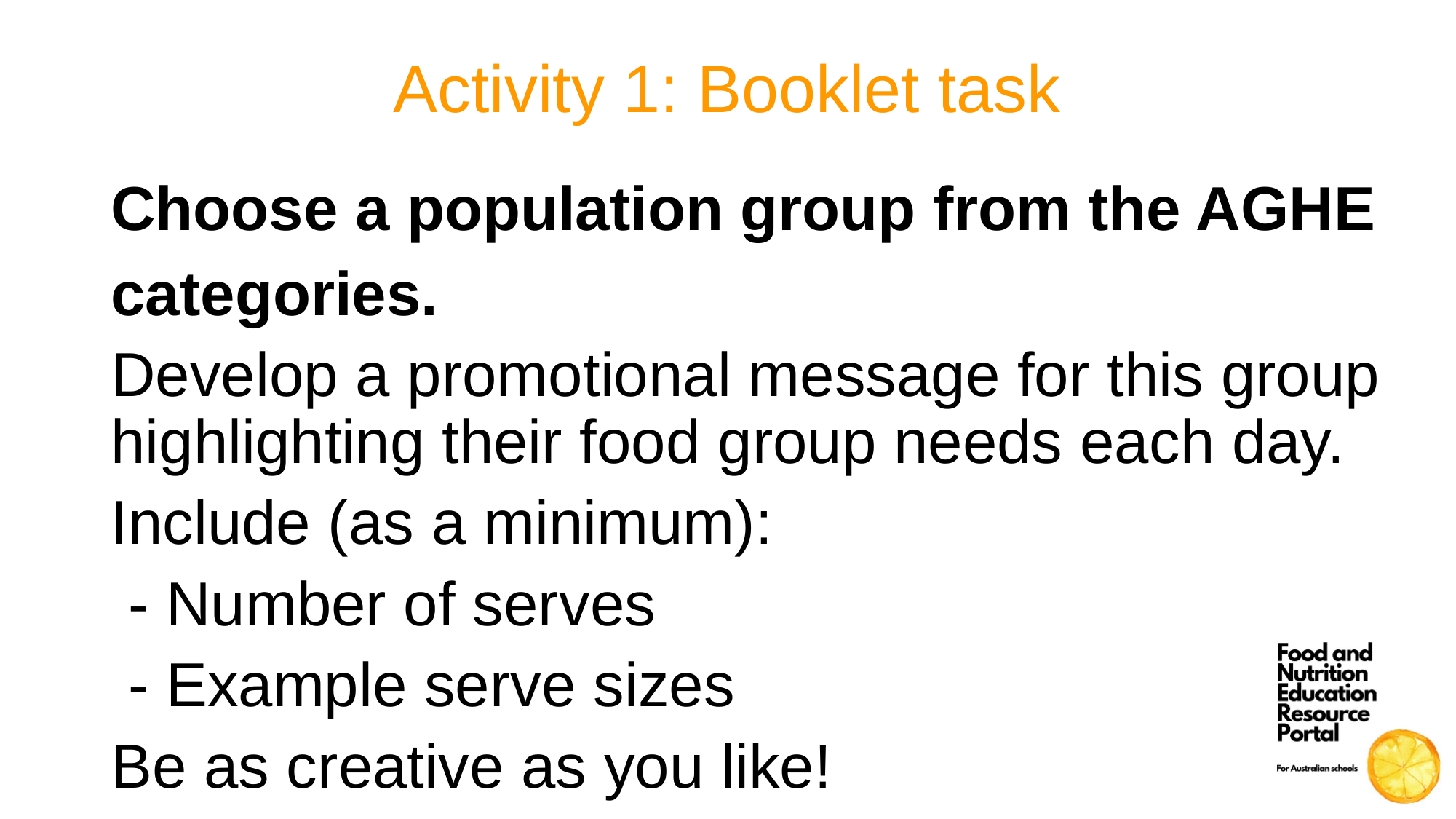

# Activity 1: Booklet task
Choose a population group from the AGHE categories.
Develop a promotional message for this group highlighting their food group needs each day.
Include (as a minimum):
 - Number of serves
 - Example serve sizes
Be as creative as you like!